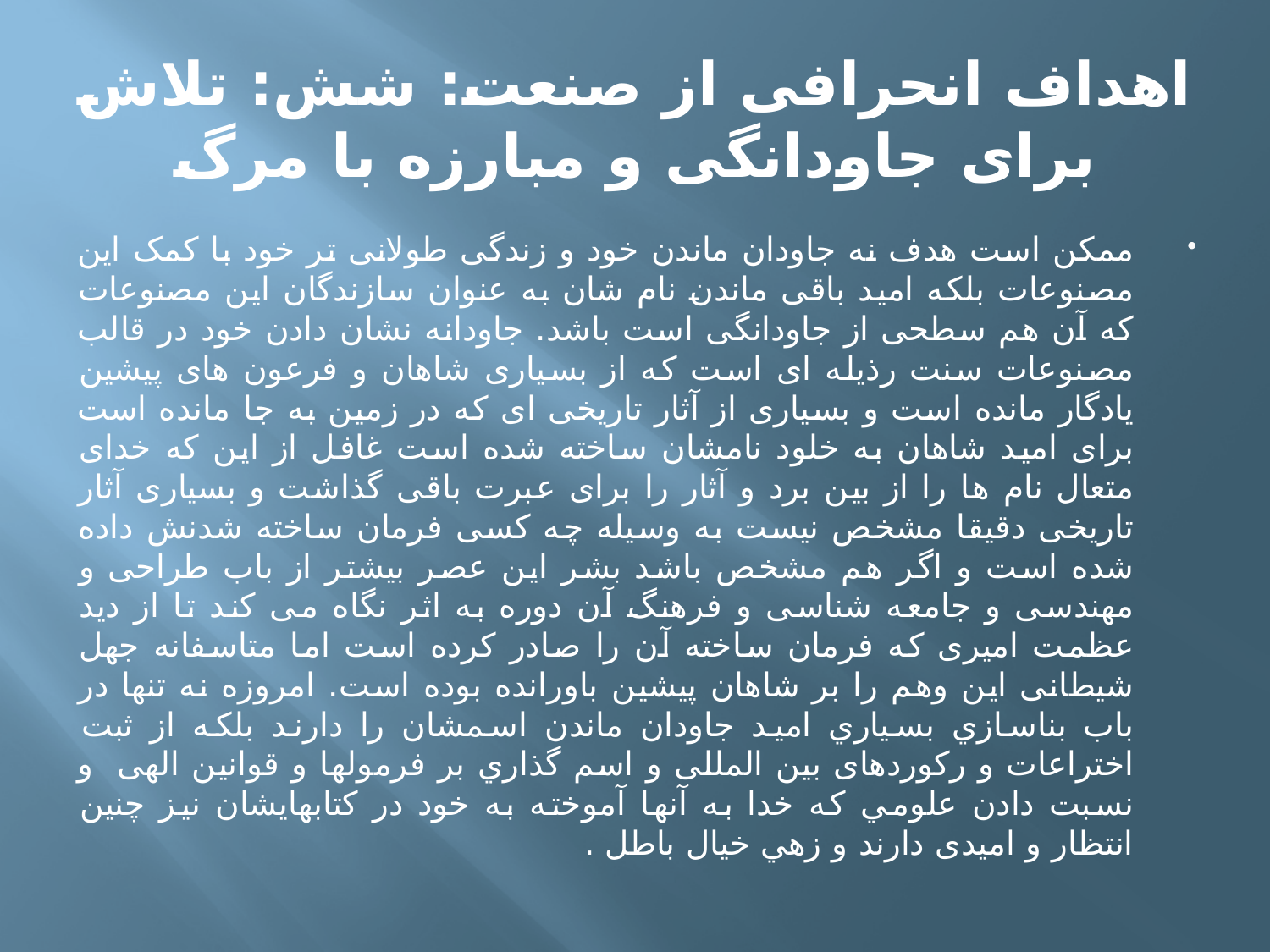

# اهداف انحرافی از صنعت: شش: تلاش برای جاودانگی و مبارزه با مرگ
ممکن است هدف نه جاودان ماندن خود و زندگی طولانی تر خود با کمک این مصنوعات بلکه امید باقی ماندن نام شان به عنوان سازندگان این مصنوعات که آن هم سطحی از جاودانگی است باشد. جاودانه نشان دادن خود در قالب مصنوعات سنت رذیله ای است که از بسیاری شاهان و فرعون های پیشین یادگار مانده است و بسیاری از آثار تاریخی ای که در زمین به جا مانده است برای امید شاهان به خلود نامشان ساخته شده است غافل از این که خدای متعال نام ها را از بین برد و آثار را برای عبرت باقی گذاشت و بسیاری آثار تاریخی دقیقا مشخص نیست به وسیله چه کسی فرمان ساخته شدنش داده شده است و اگر هم مشخص باشد بشر این عصر بیشتر از باب طراحی و مهندسی و جامعه شناسی و فرهنگ آن دوره به اثر نگاه می کند تا از دید عظمت امیری که فرمان ساخته آن را صادر کرده است اما متاسفانه جهل شیطانی این وهم را بر شاهان پیشین باورانده بوده است. امروزه نه تنها در باب بناسازي بسياري اميد جاودان ماندن اسمشان را دارند بلکه از ثبت اختراعات و رکوردهای بین المللی و اسم گذاري بر فرمولها و قوانین الهی  و نسبت دادن علومي که خدا به آنها آموخته به خود در کتابهایشان نيز چنين انتظار و امیدی دارند و زهي خيال باطل .